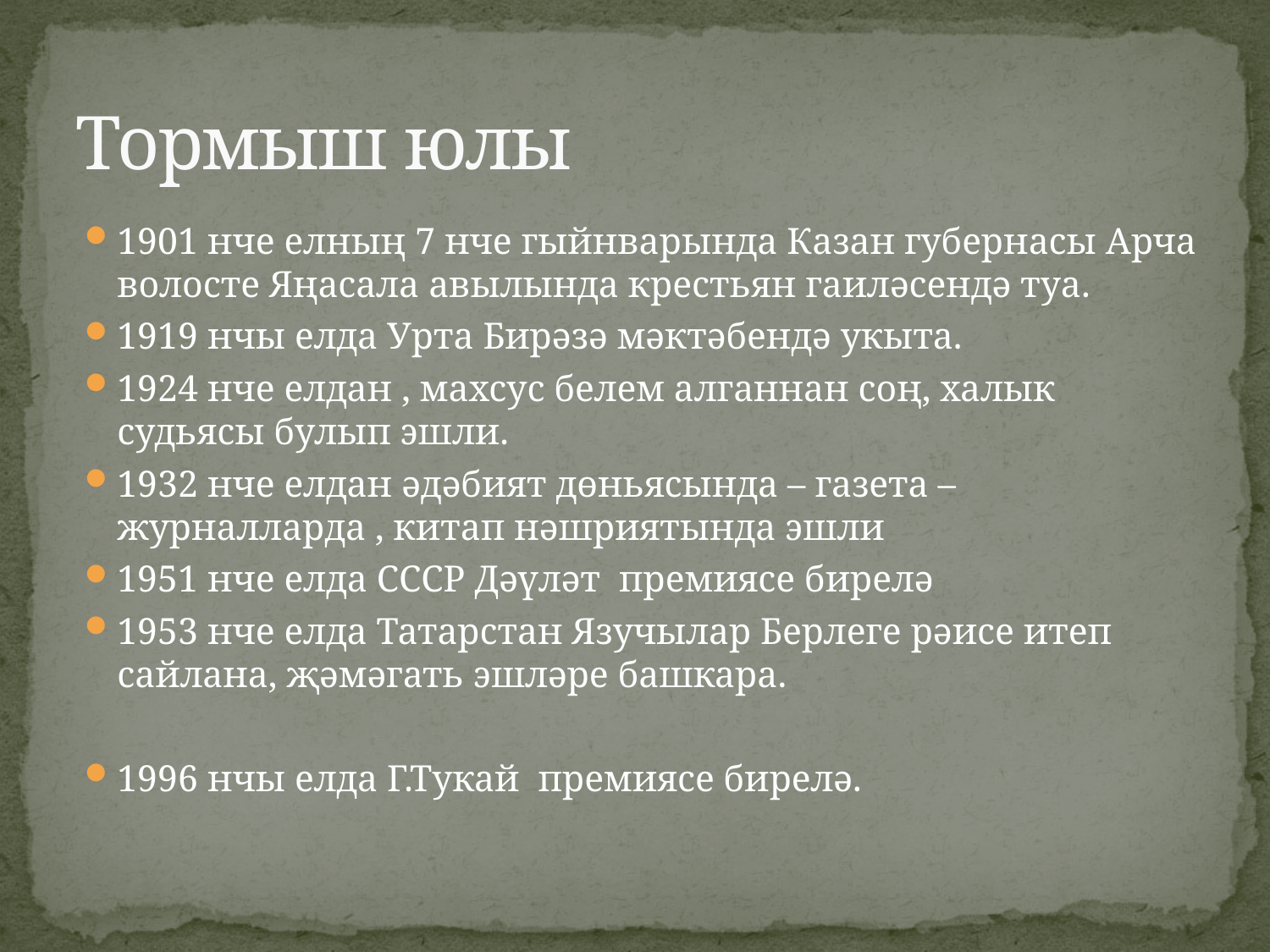

# Тормыш юлы
1901 нче елның 7 нче гыйнварында Казан губернасы Арча волосте Яңасала авылында крестьян гаиләсендә туа.
1919 нчы елда Урта Бирәзә мәктәбендә укыта.
1924 нче елдан , махсус белем алганнан соң, халык судьясы булып эшли.
1932 нче елдан әдәбият дөньясында – газета –журналларда , китап нәшриятында эшли
1951 нче елда СССР Дәүләт  премиясе бирелә
1953 нче елда Татарстан Язучылар Берлеге рәисе итеп сайлана, җәмәгать эшләре башкара.

1996 нчы елда Г.Тукай  премиясе бирелә.